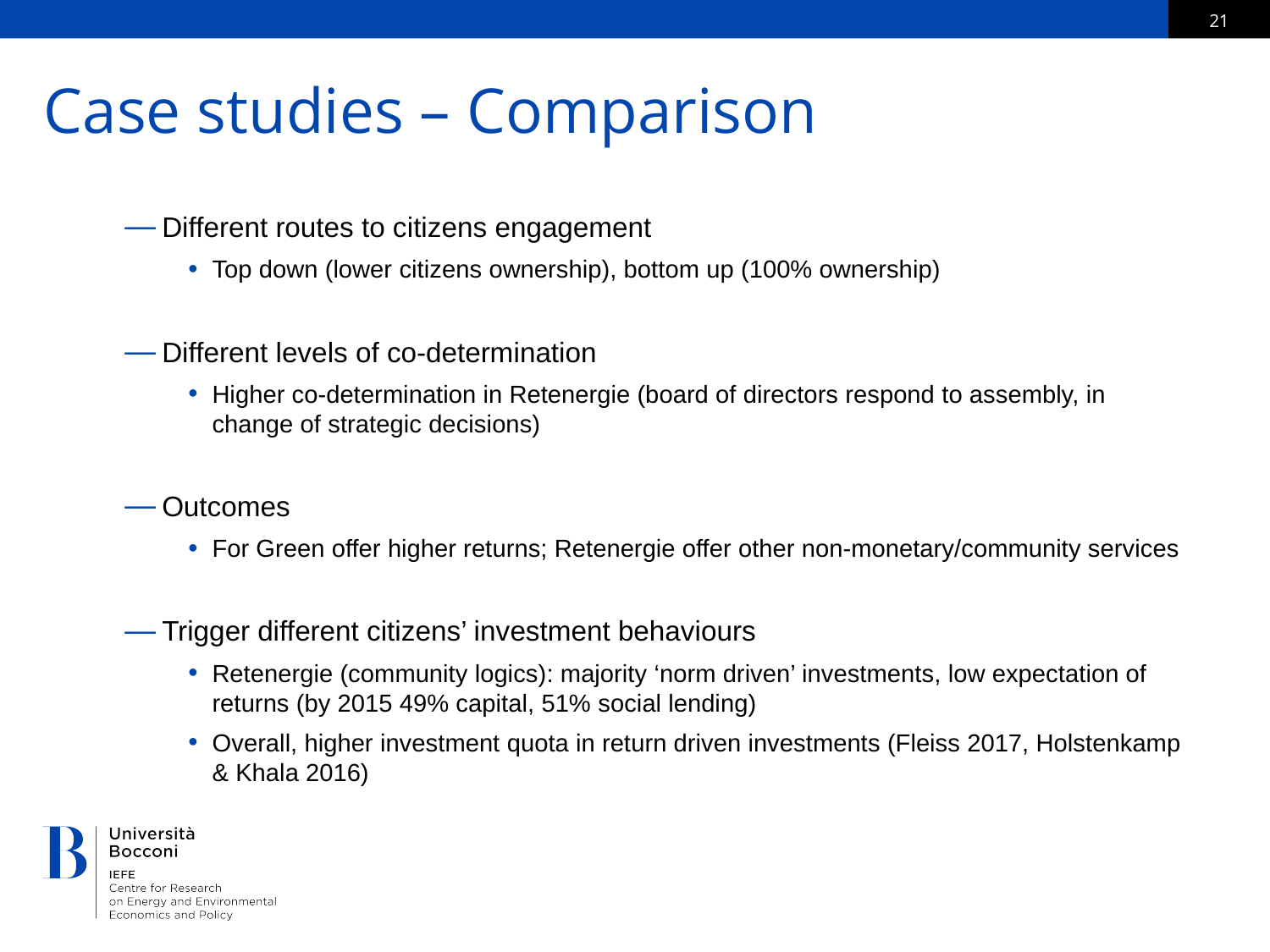

# Case studies – Comparison
Different routes to citizens engagement
Top down (lower citizens ownership), bottom up (100% ownership)

Different levels of co-determination
Higher co-determination in Retenergie (board of directors respond to assembly, in change of strategic decisions)

Outcomes
For Green offer higher returns; Retenergie offer other non-monetary/community services

Trigger different citizens’ investment behaviours
Retenergie (community logics): majority ‘norm driven’ investments, low expectation of returns (by 2015 49% capital, 51% social lending)
Overall, higher investment quota in return driven investments (Fleiss 2017, Holstenkamp & Khala 2016)